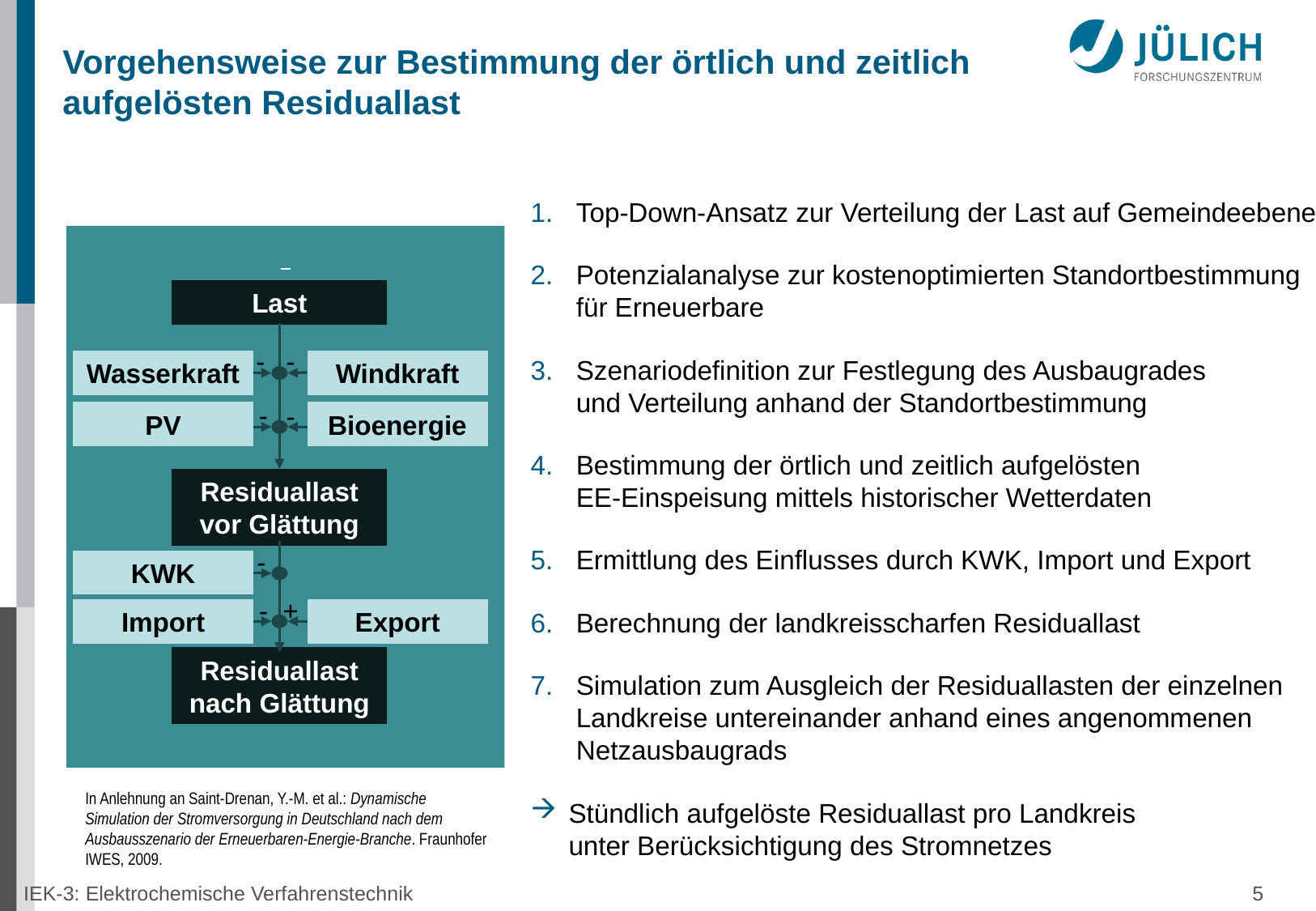

# Vorgehensweise zur Bestimmung der örtlich und zeitlich aufgelösten Residuallast
Top-Down-Ansatz zur Verteilung der Last auf Gemeindeebene
Potenzialanalyse zur kostenoptimierten Standortbestimmung
für Erneuerbare
Szenariodefinition zur Festlegung des Ausbaugrades
und Verteilung anhand der Standortbestimmung
Bestimmung der örtlich und zeitlich aufgelösten
EE-Einspeisung mittels historischer Wetterdaten
Ermittlung des Einflusses durch KWK, Import und Export
Berechnung der landkreisscharfen Residuallast
Simulation zum Ausgleich der Residuallasten der einzelnen
Landkreise untereinander anhand eines angenommenen
Netzausbaugrads
Stündlich aufgelöste Residuallast pro Landkreis
unter Berücksichtigung des Stromnetzes

Last
-
-
Wasserkraft
Windkraft

-
-
PV
Bioenergie

Residuallast vor Glättung
-
KWK

-
+
Import
Export

Residuallast nach Glättung
In Anlehnung an Saint-Drenan, Y.-M. et al.: Dynamische Simulation der Stromversorgung in Deutschland nach dem Ausbausszenario der Erneuerbaren-Energie-Branche. Fraunhofer IWES, 2009.